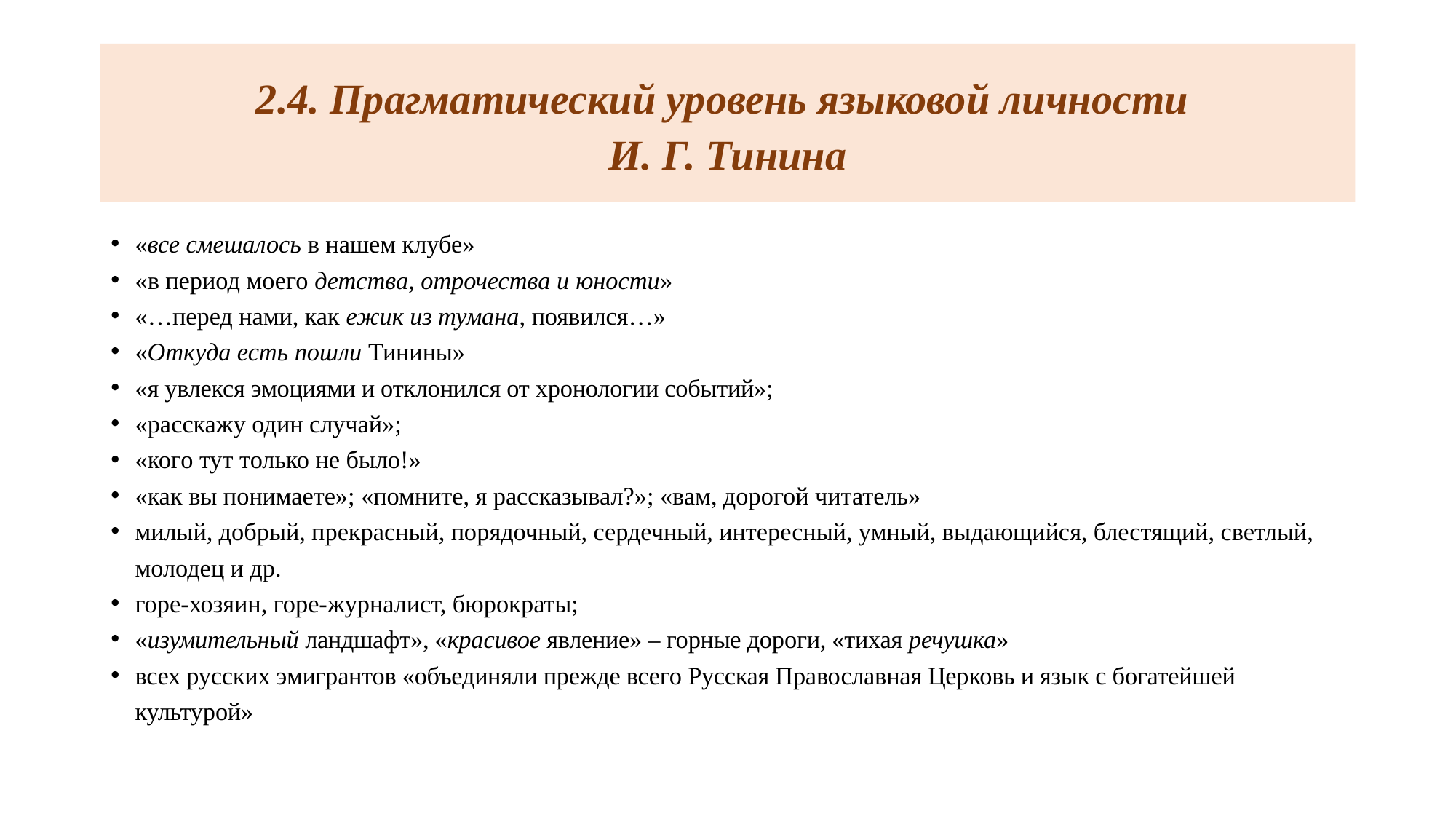

# 2.4. Прагматический уровень языковой личности
И. Г. Тинина
«все смешалось в нашем клубе»
«в период моего детства, отрочества и юности»
«…перед нами, как ежик из тумана, появился…»
«Откуда есть пошли Тинины»
«я увлекся эмоциями и отклонился от хронологии событий»;
«расскажу один случай»;
«кого тут только не было!»
«как вы понимаете»; «помните, я рассказывал?»; «вам, дорогой читатель»
милый, добрый, прекрасный, порядочный, сердечный, интересный, умный, выдающийся, блестящий, светлый, молодец и др.
горе-хозяин, горе-журналист, бюрократы;
«изумительный ландшафт», «красивое явление» – горные дороги, «тихая речушка»
всех русских эмигрантов «объединяли прежде всего Русская Православная Церковь и язык с богатейшей культурой»